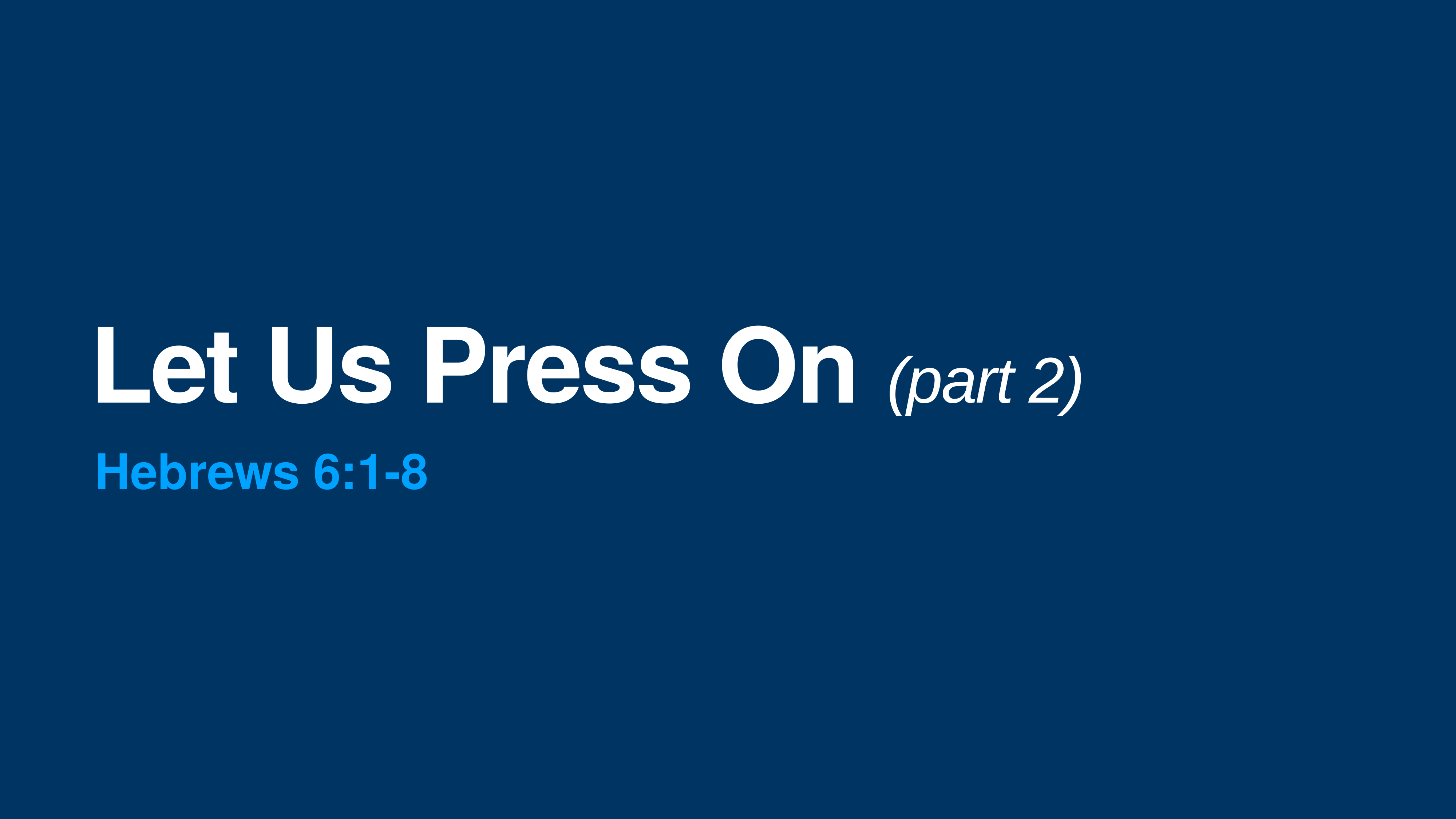

# Let Us Press On (part 2)
Hebrews 6:1-8